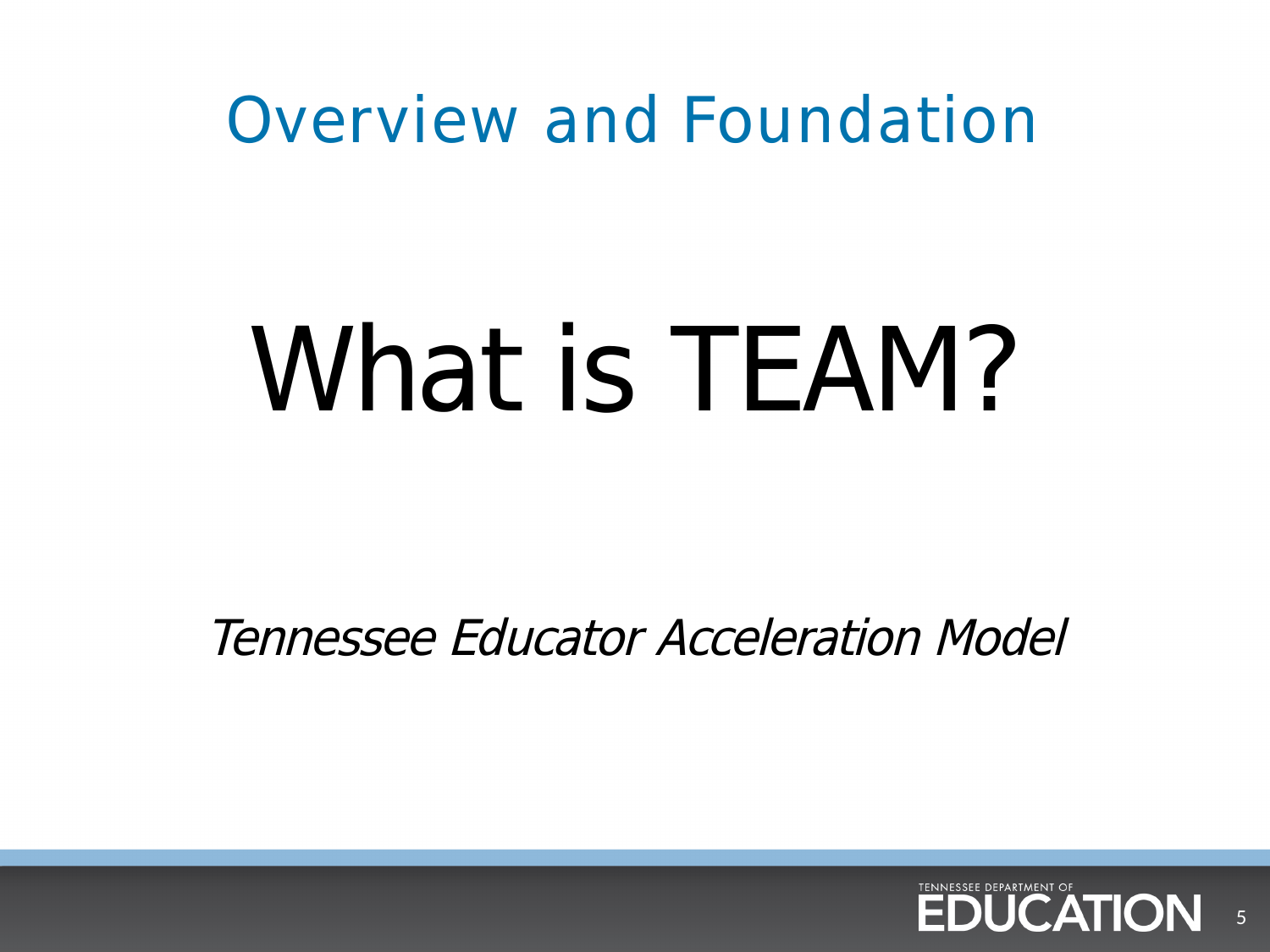

# Overview and Foundation

What is TEAM?

Tennessee Educator Acceleration Model

5